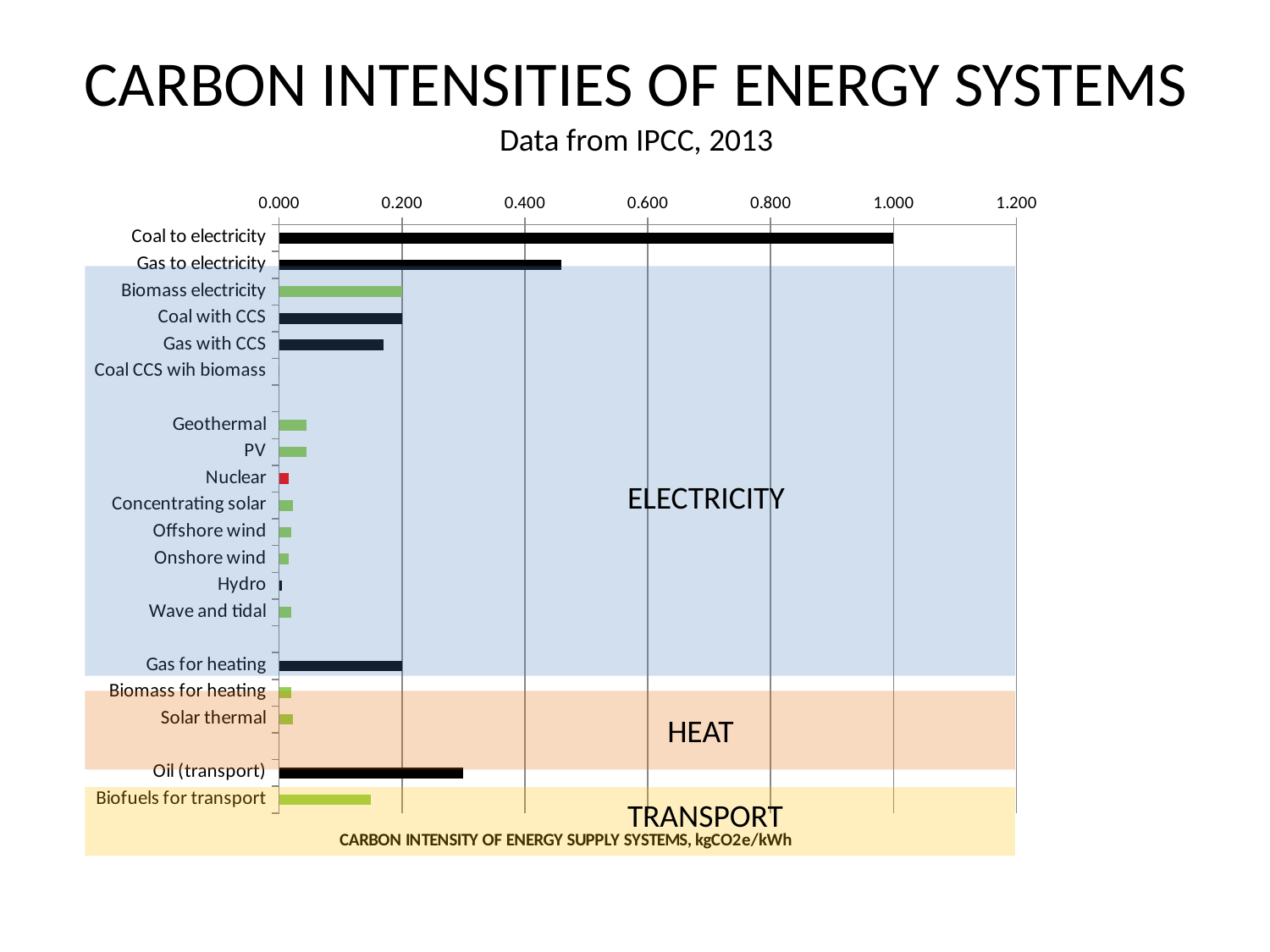

# CARBON INTENSITIES OF ENERGY SYSTEMS Data from IPCC, 2013

### Chart

| Category |  |
|---|---|
| Coal to electricity | 1.0 |
| Gas to electricity | 0.46 |
| Biomass electricity | 0.2 |
| Coal with CCS | 0.2 |
| Gas with CCS | 0.17 |
| Coal CCS wih biomass | 0.0 |
|  | None |
| Geothermal | 0.045 |
| PV | 0.045 |
| Nuclear | 0.016 |
| Concentrating solar | 0.022 |
| Offshore wind | 0.02 |
| Onshore wind | 0.015 |
| Hydro | 0.004 |
| Wave and tidal | 0.02 |
|  | None |
| Gas for heating | 0.2 |
| Biomass for heating | 0.02 |
| Solar thermal | 0.022 |
|  | None |
| Oil (transport) | 0.3 |
| Biofuels for transport | 0.15 |
ELECTRICITY

HEAT

TRANSPORT